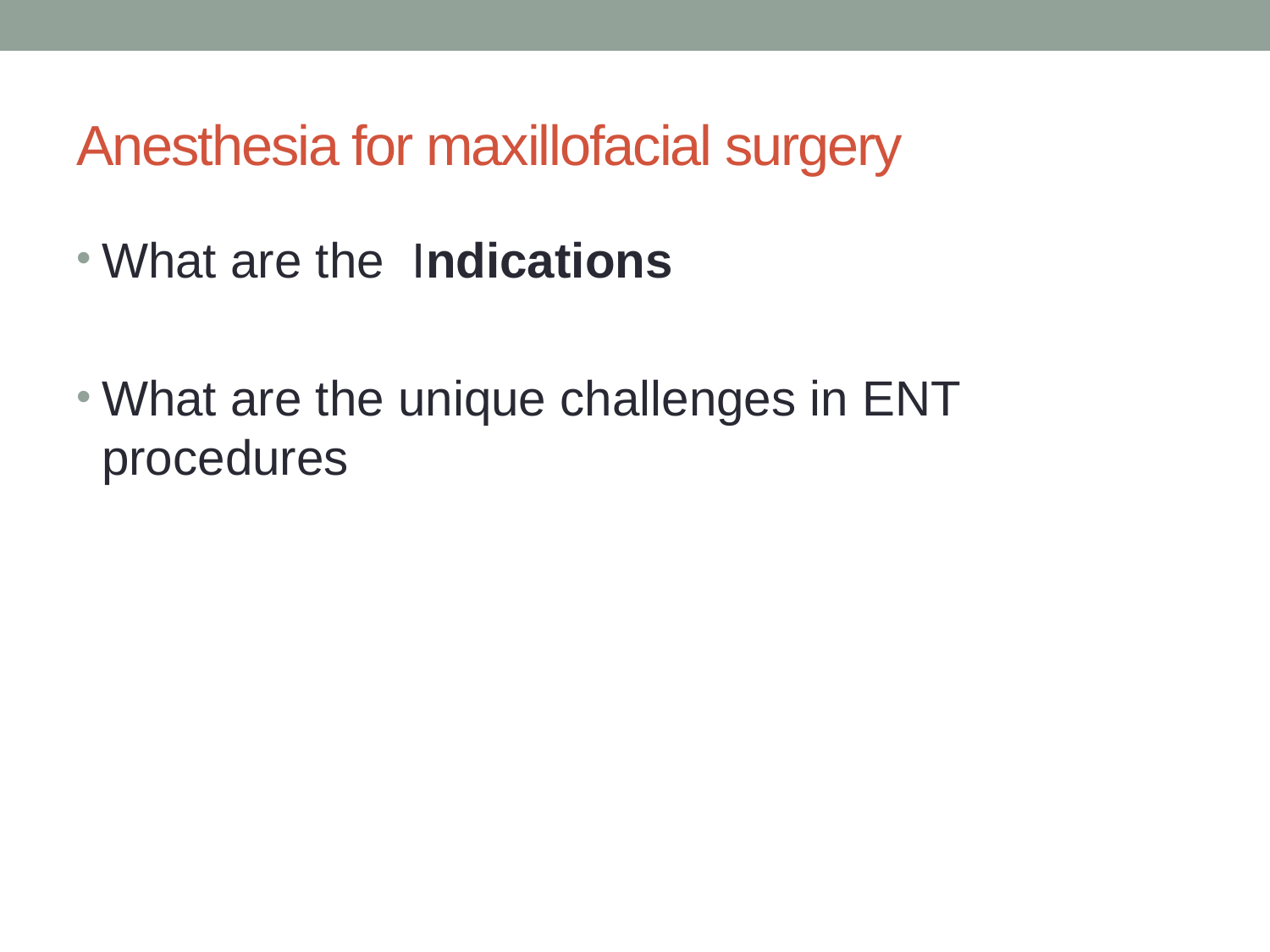

# Anesthesia for maxillofacial surgery
What are the  Indications

What are the unique challenges in ENT procedures